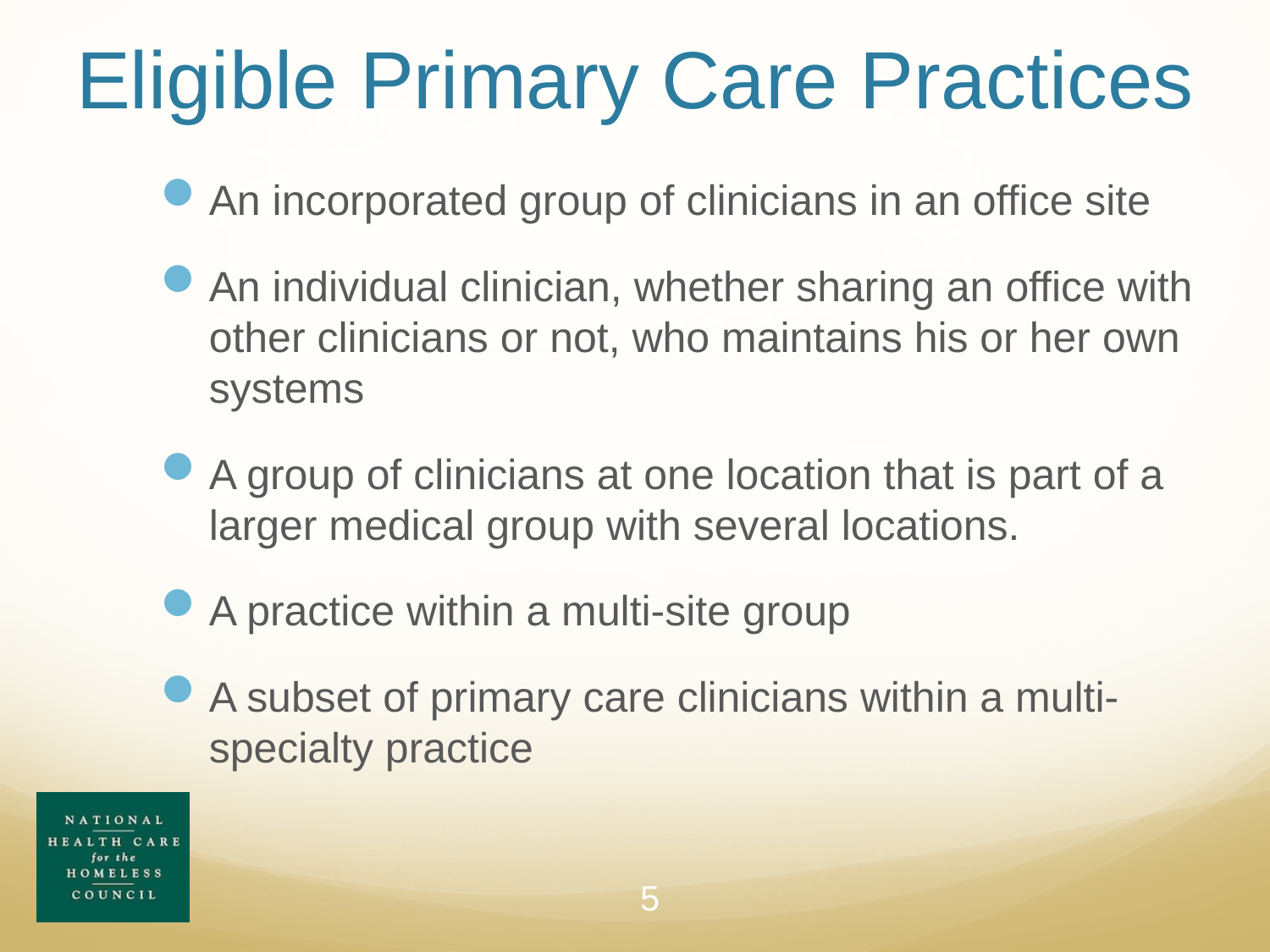

# Eligible Primary Care Practices
An incorporated group of clinicians in an office site
An individual clinician, whether sharing an office with other clinicians or not, who maintains his or her own systems
A group of clinicians at one location that is part of a larger medical group with several locations.
A practice within a multi-site group
A subset of primary care clinicians within a multi-specialty practice
5